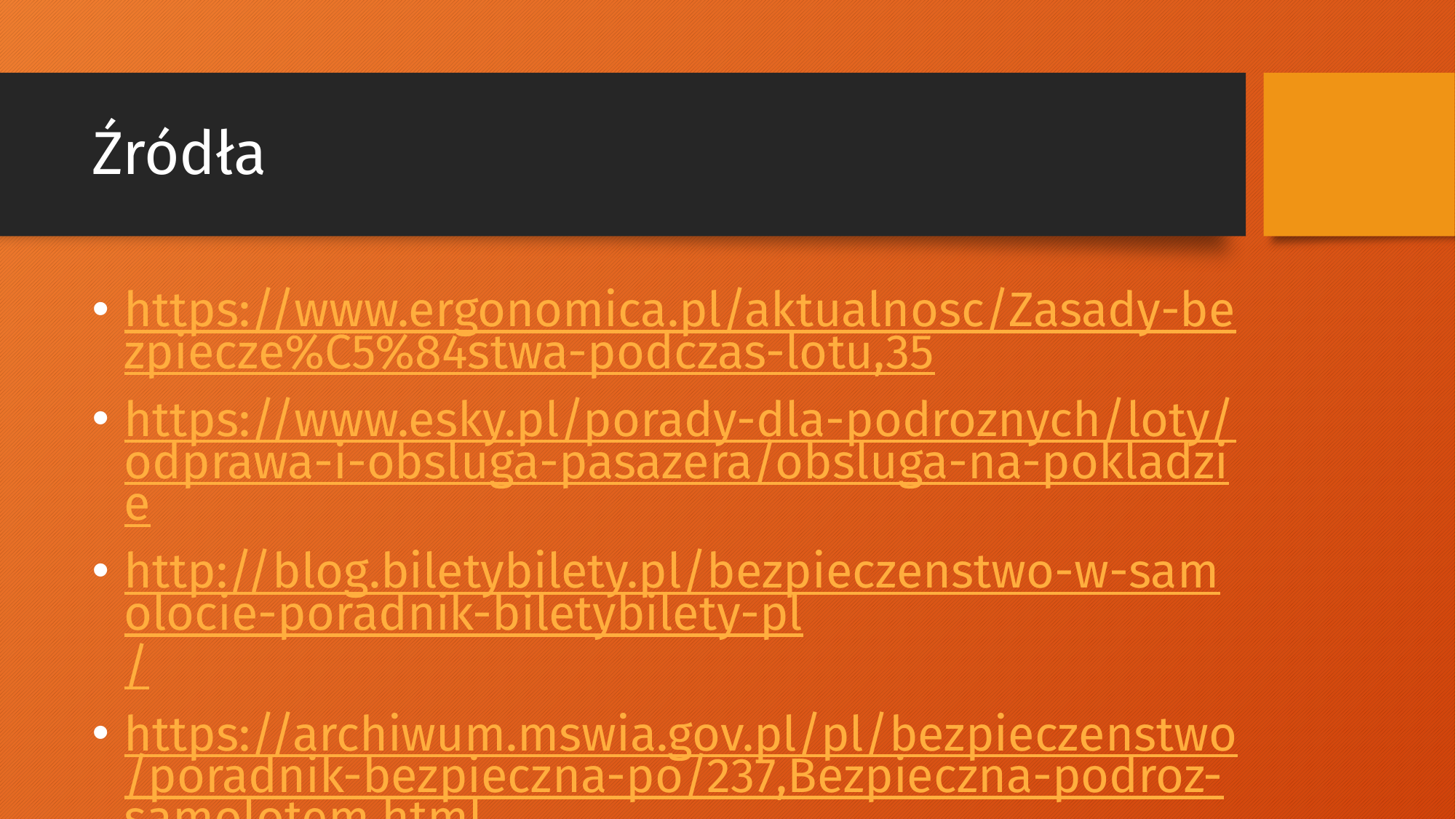

# Źródła
https://www.ergonomica.pl/aktualnosc/Zasady-bezpiecze%C5%84stwa-podczas-lotu,35
https://www.esky.pl/porady-dla-podroznych/loty/odprawa-i-obsluga-pasazera/obsluga-na-pokladzie
http://blog.biletybilety.pl/bezpieczenstwo-w-samolocie-poradnik-biletybilety-pl/
https://archiwum.mswia.gov.pl/pl/bezpieczenstwo/poradnik-bezpieczna-po/237,Bezpieczna-podroz-samolotem.html
https://www.esky.pl/porady-dla-podroznych/loty/wasze-pytania/10-rzeczy-ktore-musisz-wiedziec-przed-podroza-samolotem